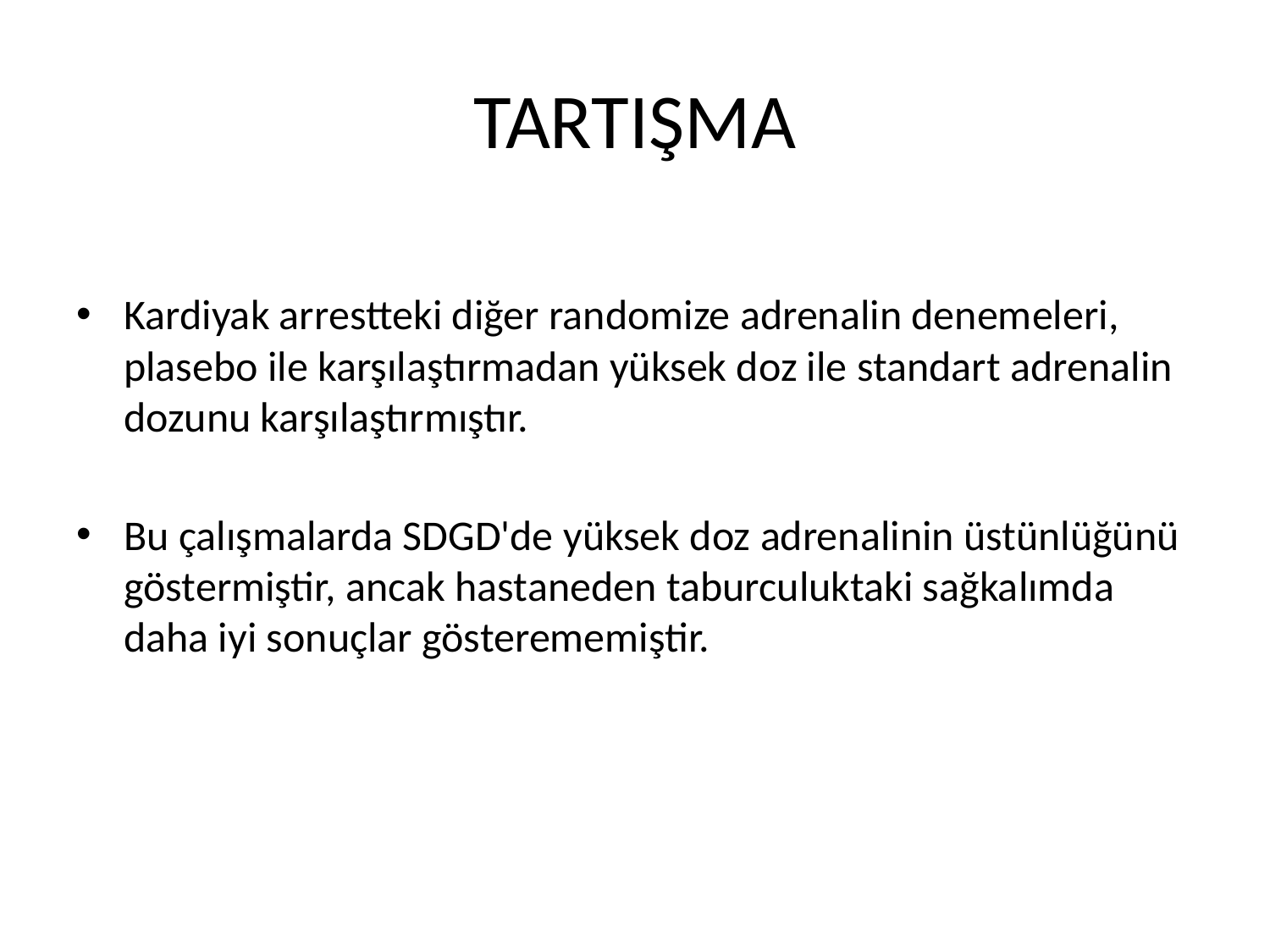

# TARTIŞMA

Kardiyak arrestteki diğer randomize adrenalin denemeleri, plasebo ile karşılaştırmadan yüksek doz ile standart adrenalin dozunu karşılaştırmıştır.

Bu çalışmalarda SDGD'de yüksek doz adrenalinin üstünlüğünü göstermiştir, ancak hastaneden taburculuktaki sağkalımda daha iyi sonuçlar gösterememiştir.